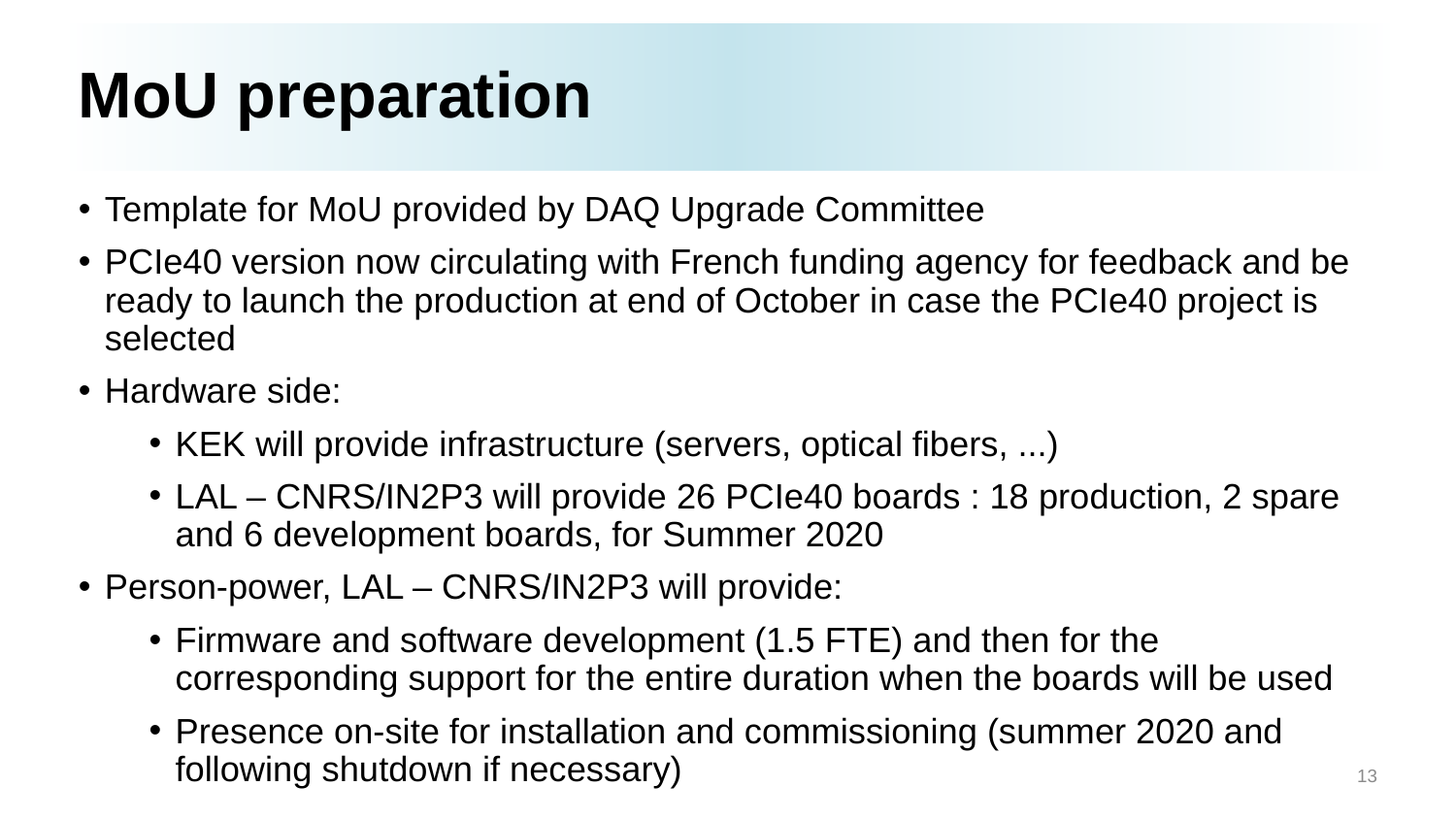

MoU preparation
Template for MoU provided by DAQ Upgrade Committee
PCIe40 version now circulating with French funding agency for feedback and be ready to launch the production at end of October in case the PCIe40 project is selected
Hardware side:
KEK will provide infrastructure (servers, optical fibers, ...)
LAL – CNRS/IN2P3 will provide 26 PCIe40 boards : 18 production, 2 spare and 6 development boards, for Summer 2020
Person-power, LAL – CNRS/IN2P3 will provide:
Firmware and software development (1.5 FTE) and then for the corresponding support for the entire duration when the boards will be used
Presence on-site for installation and commissioning (summer 2020 and following shutdown if necessary)

13